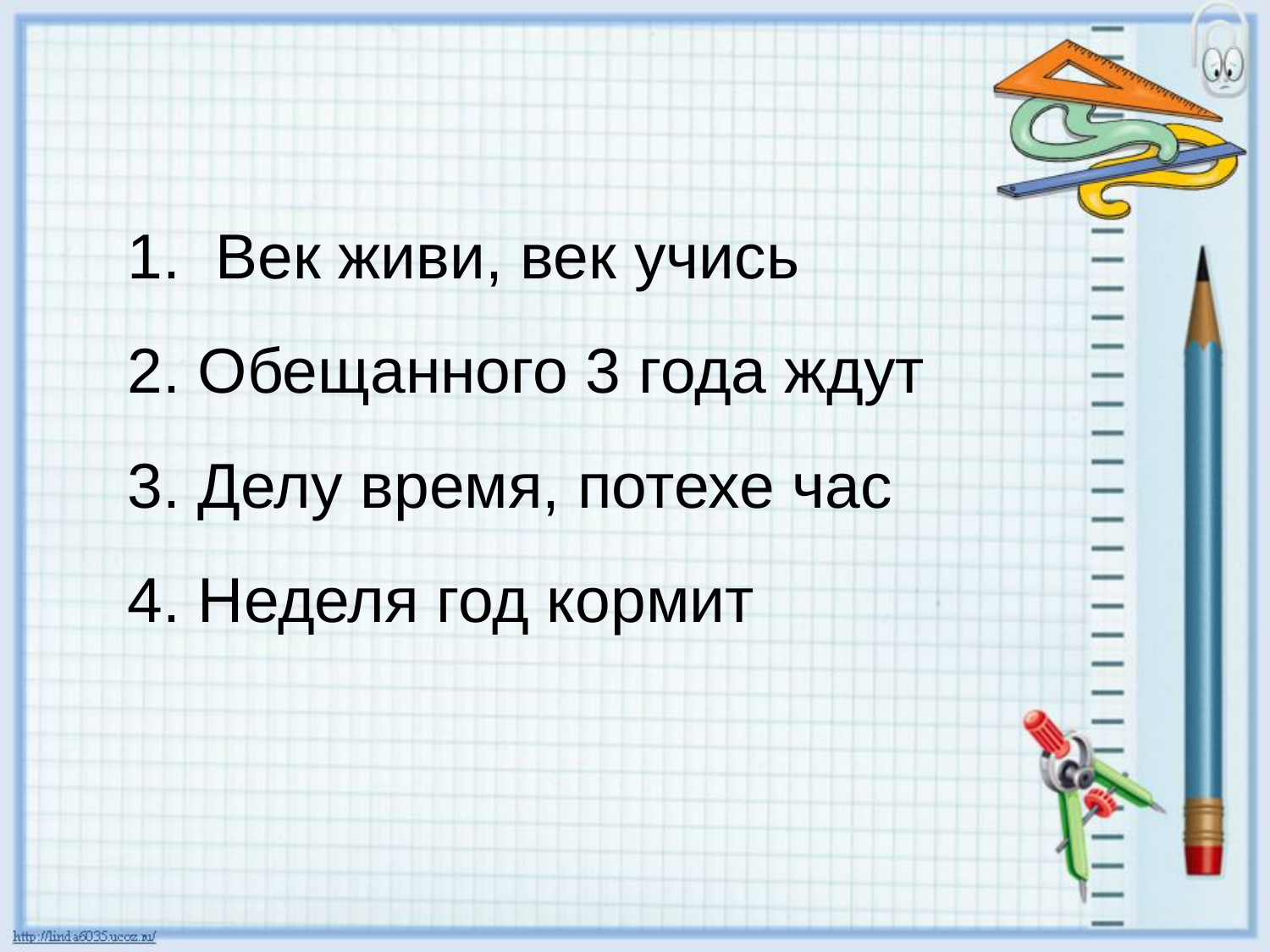

1.  Век живи, век учись
2. Обещанного 3 года ждут
3. Делу время, потехе час
4. Неделя год кормит